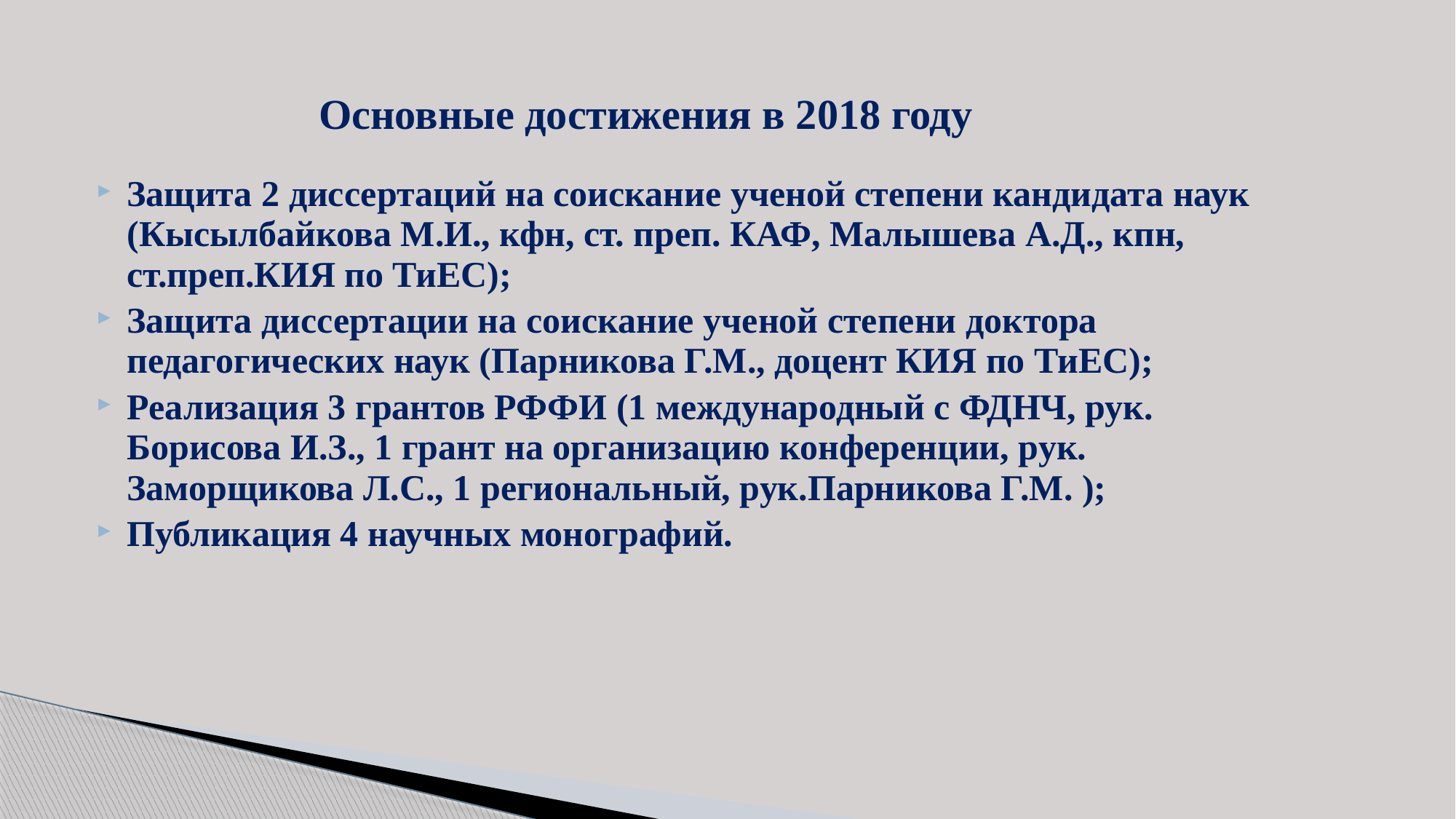

# Основные достижения в 2018 году

Защита 2 диссертаций на соискание ученой степени кандидата наук (Кысылбайкова М.И., кфн, ст. преп. КАФ, Малышева А.Д., кпн, ст.преп.КИЯ по ТиЕС);
Защита диссертации на соискание ученой степени доктора педагогических наук (Парникова Г.М., доцент КИЯ по ТиЕС);
Реализация 3 грантов РФФИ (1 международный с ФДНЧ, рук. Борисова И.З., 1 грант на организацию конференции, рук. Заморщикова Л.С., 1 региональный, рук.Парникова Г.М. );
Публикация 4 научных монографий.